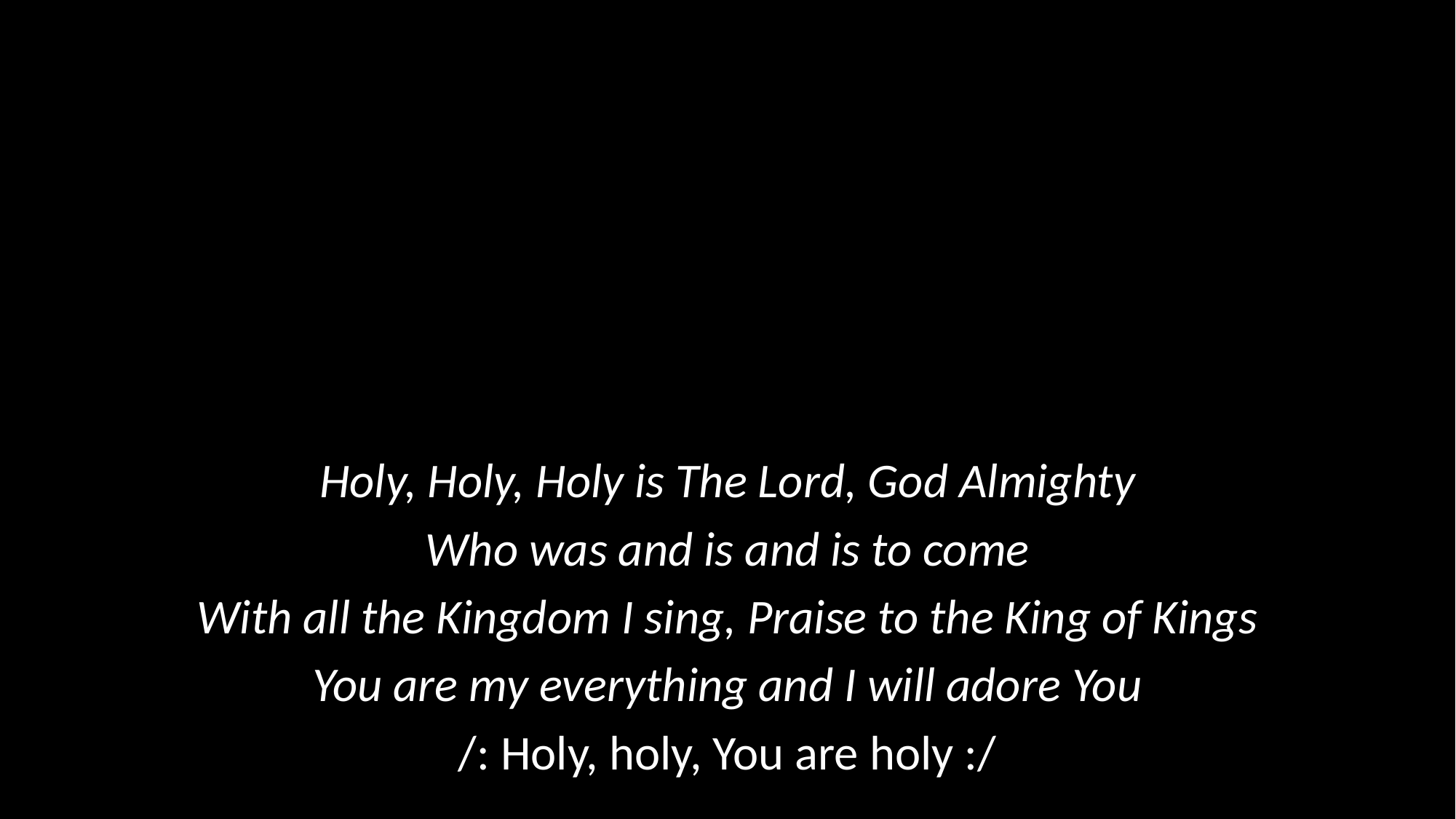

Holy, Holy, Holy is The Lord, God Almighty
Who was and is and is to come
With all the Kingdom I sing, Praise to the King of Kings
You are my everything and I will adore You
/: Holy, holy, You are holy :/